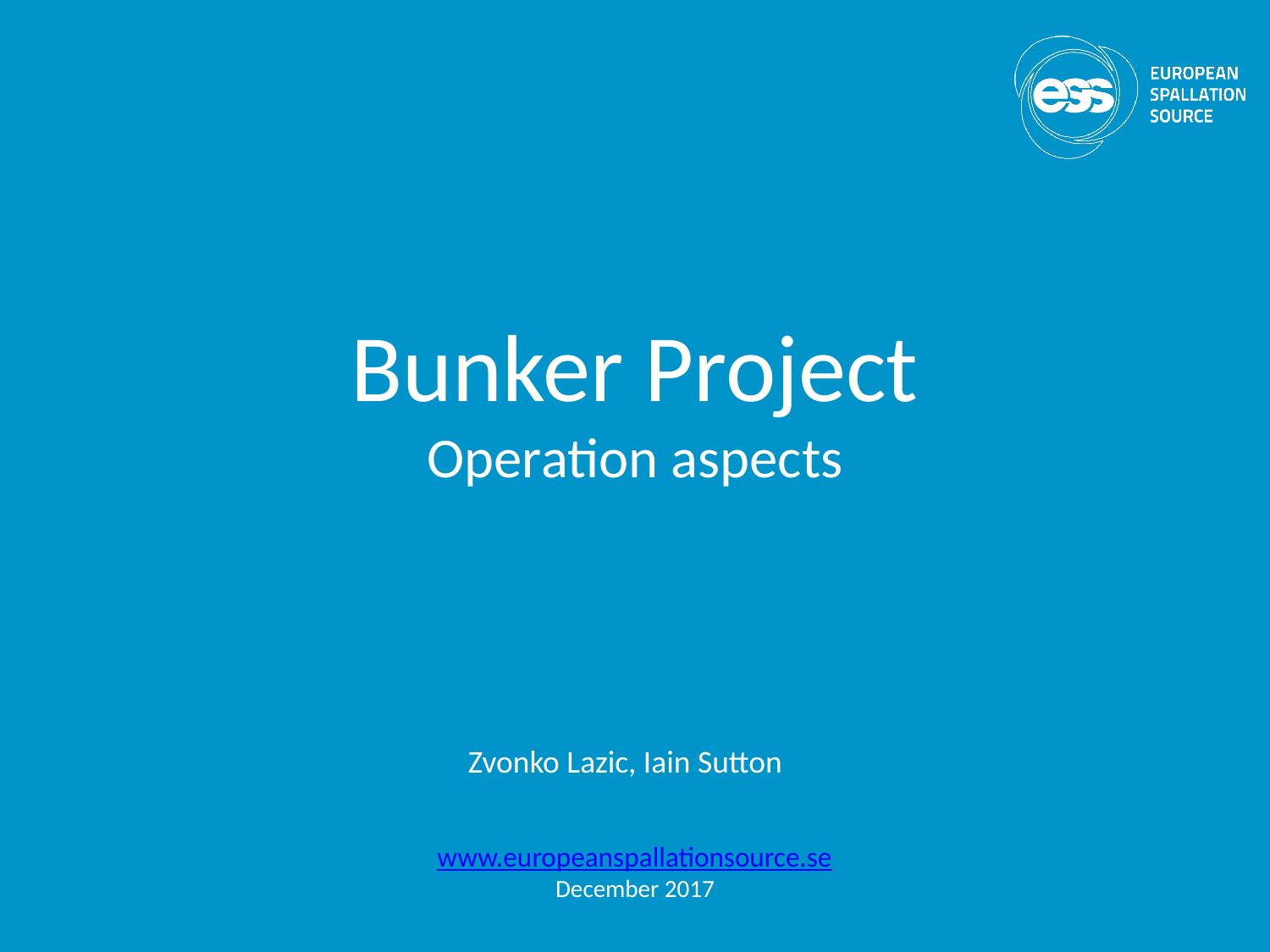

# Bunker Project Operation aspects
Zvonko Lazic, Iain Sutton
www.europeanspallationsource.se
December 2017